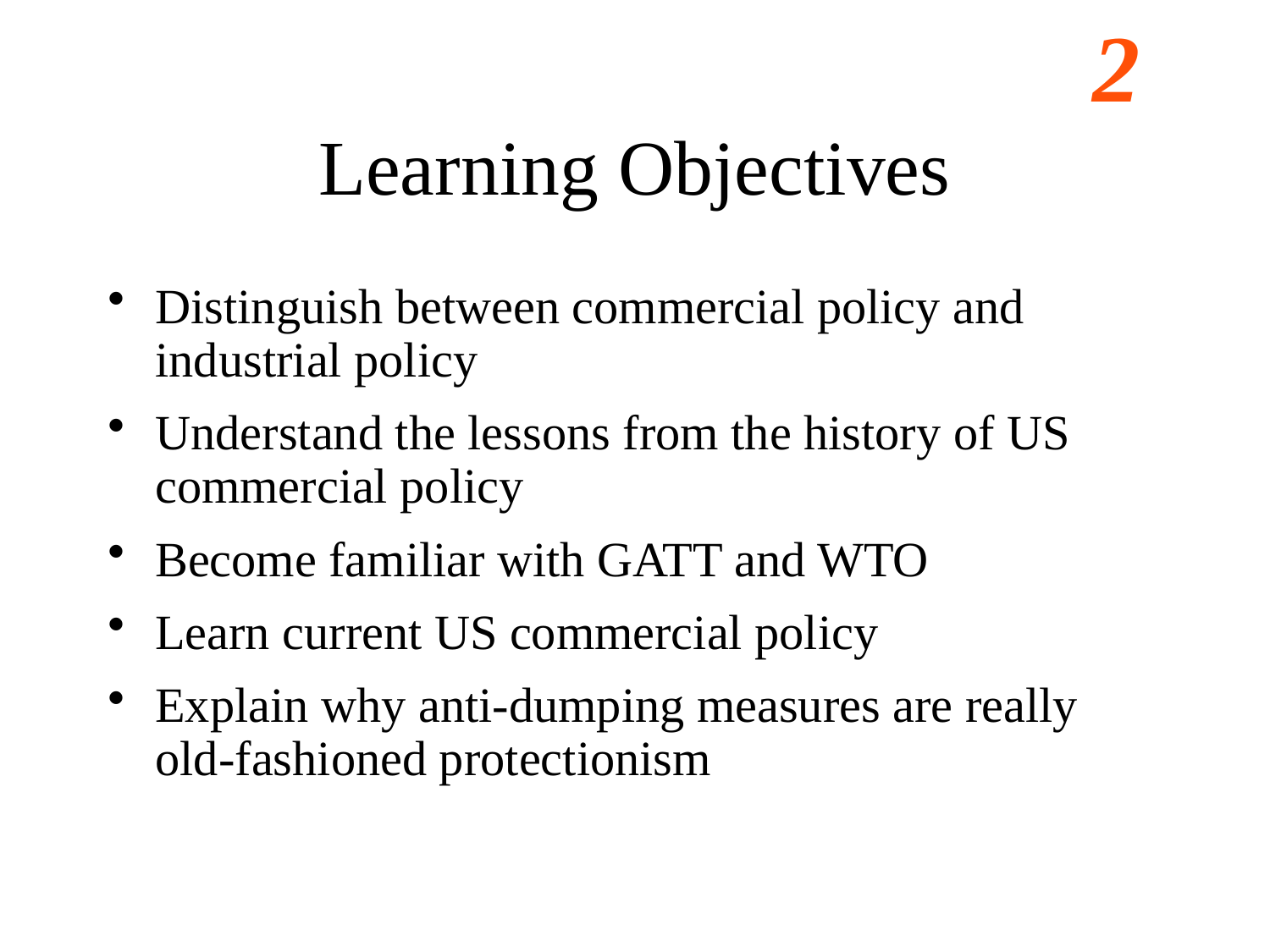

# Learning Objectives
Distinguish between commercial policy and industrial policy
Understand the lessons from the history of US commercial policy
Become familiar with GATT and WTO
Learn current US commercial policy
Explain why anti-dumping measures are really old-fashioned protectionism